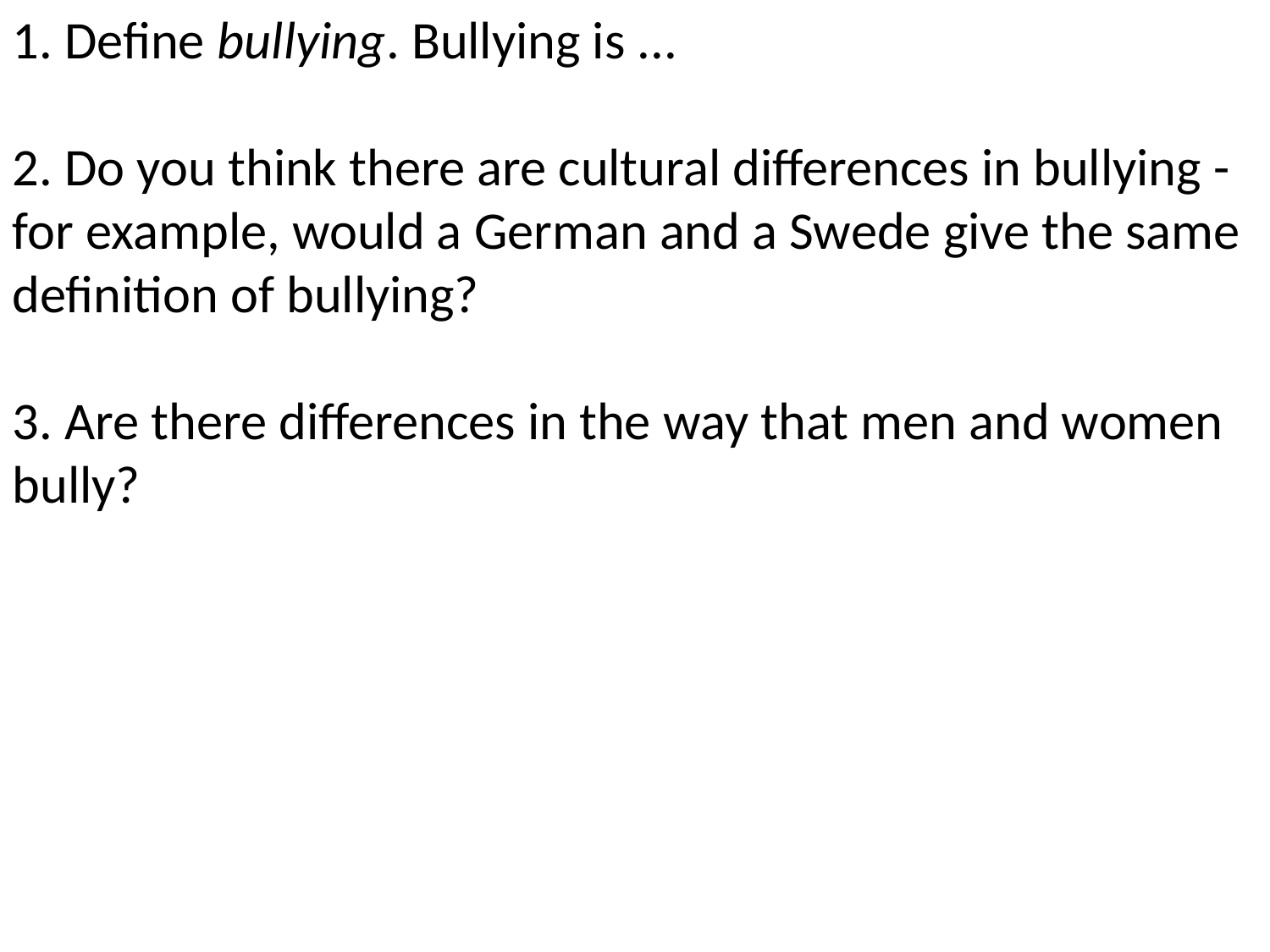

1. Define bullying. Bullying is ...

2. Do you think there are cultural differences in bullying - for example, would a German and a Swede give the same definition of bullying?

3. Are there differences in the way that men and women bully?